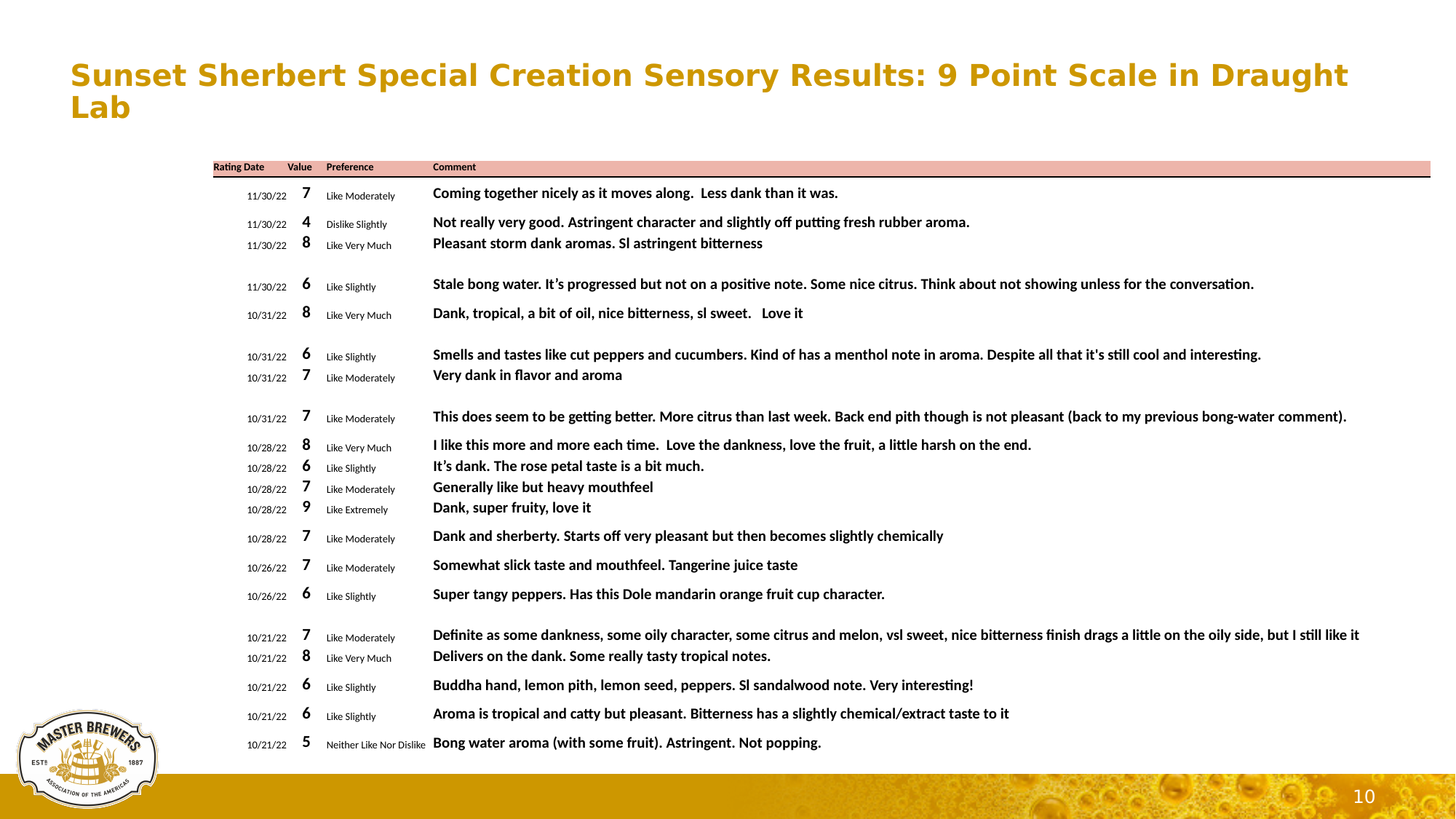

# Sunset Sherbert Special Creation Sensory Results: 9 Point Scale in Draught Lab
| Rating Date | Value | Preference | Comment |
| --- | --- | --- | --- |
| 11/30/22 | 7 | Like Moderately | Coming together nicely as it moves along. Less dank than it was. |
| 11/30/22 | 4 | Dislike Slightly | Not really very good. Astringent character and slightly off putting fresh rubber aroma. |
| 11/30/22 | 8 | Like Very Much | Pleasant storm dank aromas. Sl astringent bitterness |
| 11/30/22 | 6 | Like Slightly | Stale bong water. It’s progressed but not on a positive note. Some nice citrus. Think about not showing unless for the conversation. |
| 10/31/22 | 8 | Like Very Much | Dank, tropical, a bit of oil, nice bitterness, sl sweet. Love it |
| 10/31/22 | 6 | Like Slightly | Smells and tastes like cut peppers and cucumbers. Kind of has a menthol note in aroma. Despite all that it's still cool and interesting. |
| 10/31/22 | 7 | Like Moderately | Very dank in flavor and aroma |
| 10/31/22 | 7 | Like Moderately | This does seem to be getting better. More citrus than last week. Back end pith though is not pleasant (back to my previous bong-water comment). |
| 10/28/22 | 8 | Like Very Much | I like this more and more each time. Love the dankness, love the fruit, a little harsh on the end. |
| 10/28/22 | 6 | Like Slightly | It’s dank. The rose petal taste is a bit much. |
| 10/28/22 | 7 | Like Moderately | Generally like but heavy mouthfeel |
| 10/28/22 | 9 | Like Extremely | Dank, super fruity, love it |
| 10/28/22 | 7 | Like Moderately | Dank and sherberty. Starts off very pleasant but then becomes slightly chemically |
| 10/26/22 | 7 | Like Moderately | Somewhat slick taste and mouthfeel. Tangerine juice taste |
| 10/26/22 | 6 | Like Slightly | Super tangy peppers. Has this Dole mandarin orange fruit cup character. |
| 10/21/22 | 7 | Like Moderately | Definite as some dankness, some oily character, some citrus and melon, vsl sweet, nice bitterness finish drags a little on the oily side, but I still like it |
| 10/21/22 | 8 | Like Very Much | Delivers on the dank. Some really tasty tropical notes. |
| 10/21/22 | 6 | Like Slightly | Buddha hand, lemon pith, lemon seed, peppers. Sl sandalwood note. Very interesting! |
| 10/21/22 | 6 | Like Slightly | Aroma is tropical and catty but pleasant. Bitterness has a slightly chemical/extract taste to it |
| 10/21/22 | 5 | Neither Like Nor Dislike | Bong water aroma (with some fruit). Astringent. Not popping. |
10